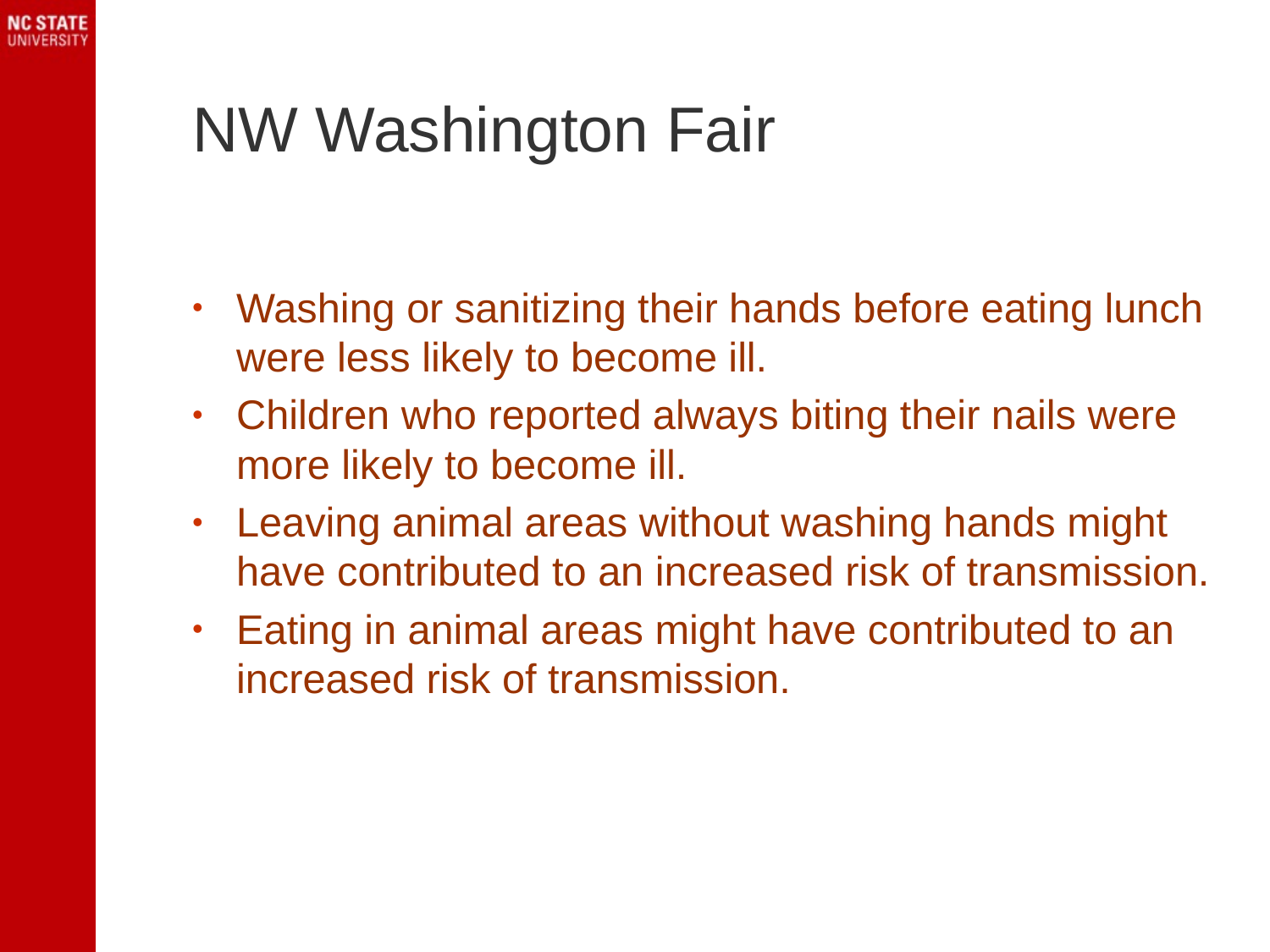

# NW Washington Fair
Washing or sanitizing their hands before eating lunch were less likely to become ill.
Children who reported always biting their nails were more likely to become ill.
Leaving animal areas without washing hands might have contributed to an increased risk of transmission.
Eating in animal areas might have contributed to an increased risk of transmission.